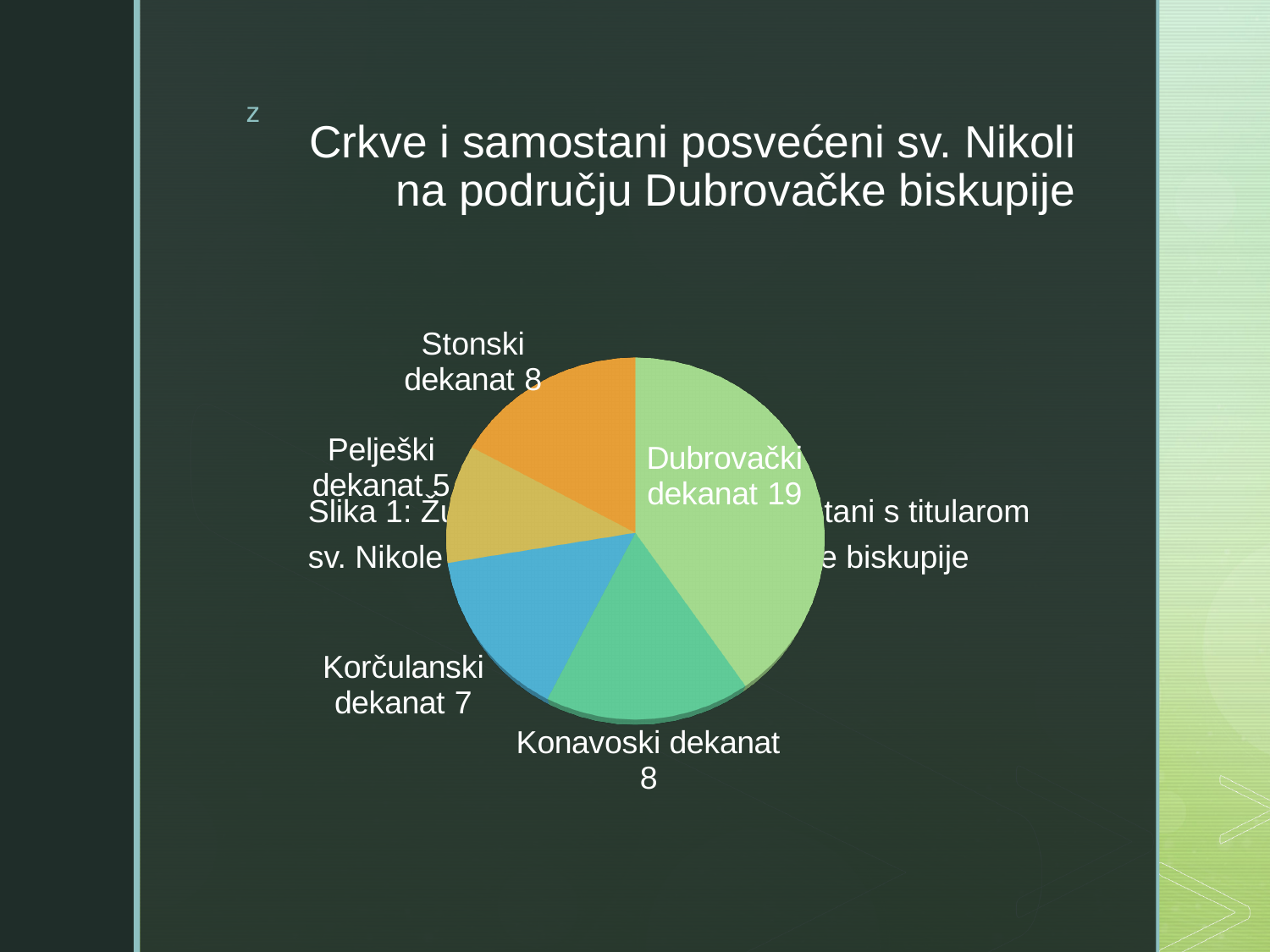

# Crkve i samostani posvećeni sv. Nikoli na području Dubrovačke biskupije
Slika 1: Župne crkve, kapele i samostani s titularom sv. Nikole po dekanatima Dubrovačke biskupije

[unsupported chart]